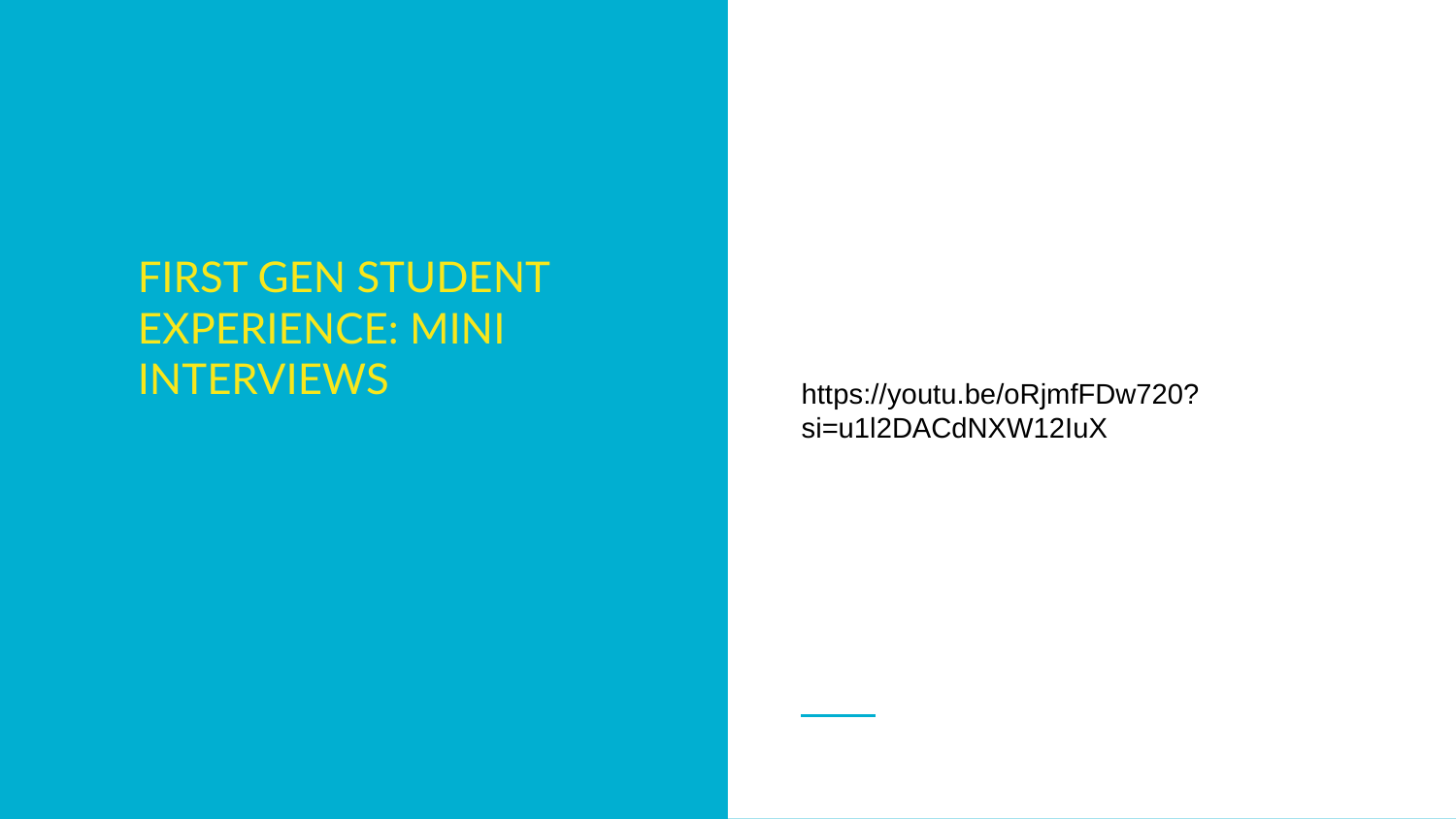

FIRST GEN STUDENT EXPERIENCE: MINI INTERVIEWS
https://youtu.be/oRjmfFDw720?si=u1l2DACdNXW12IuX